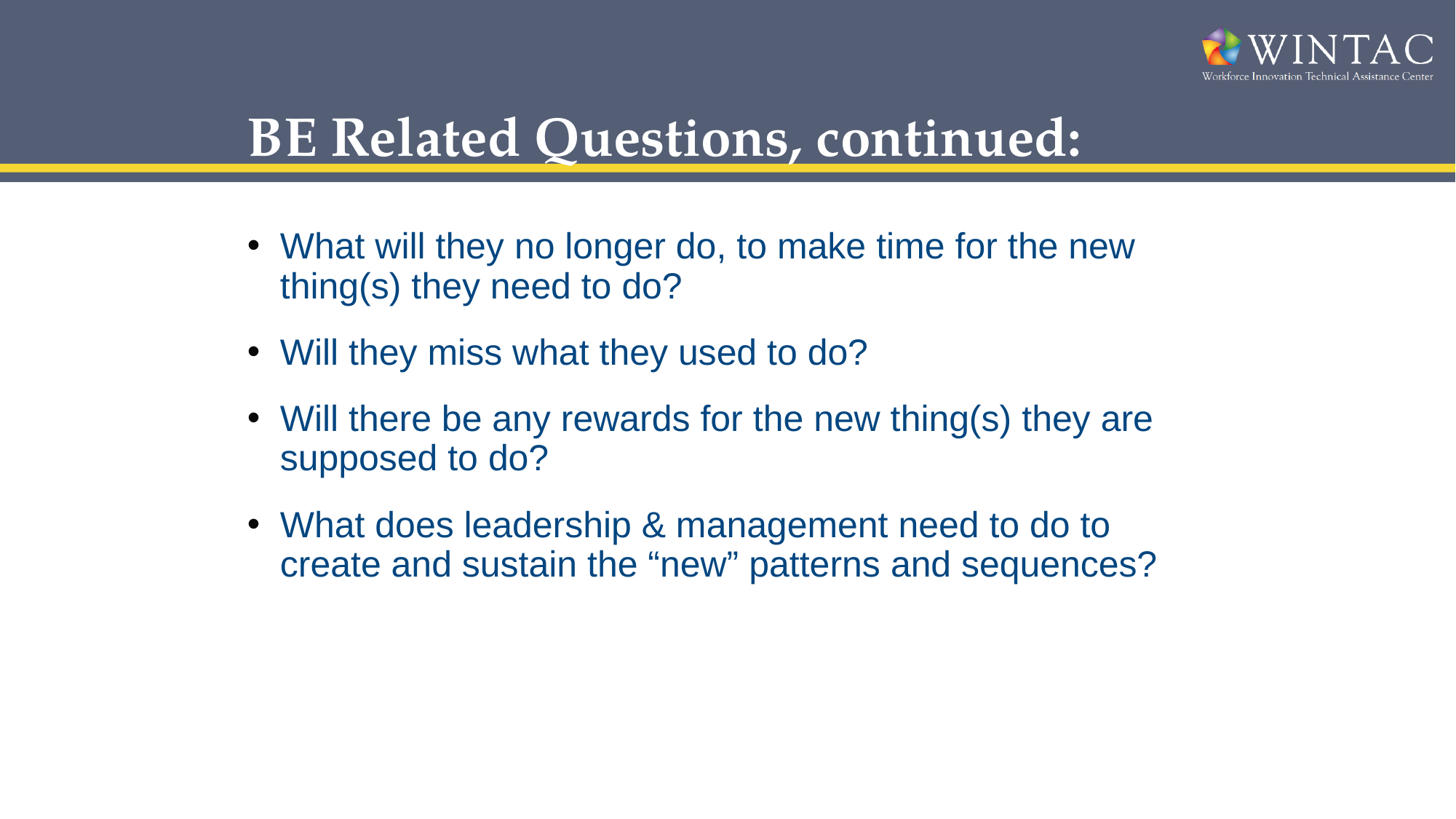

# BE Related Questions, continued:
What will they no longer do, to make time for the new thing(s) they need to do?
Will they miss what they used to do?
Will there be any rewards for the new thing(s) they are supposed to do?
What does leadership & management need to do to create and sustain the “new” patterns and sequences?